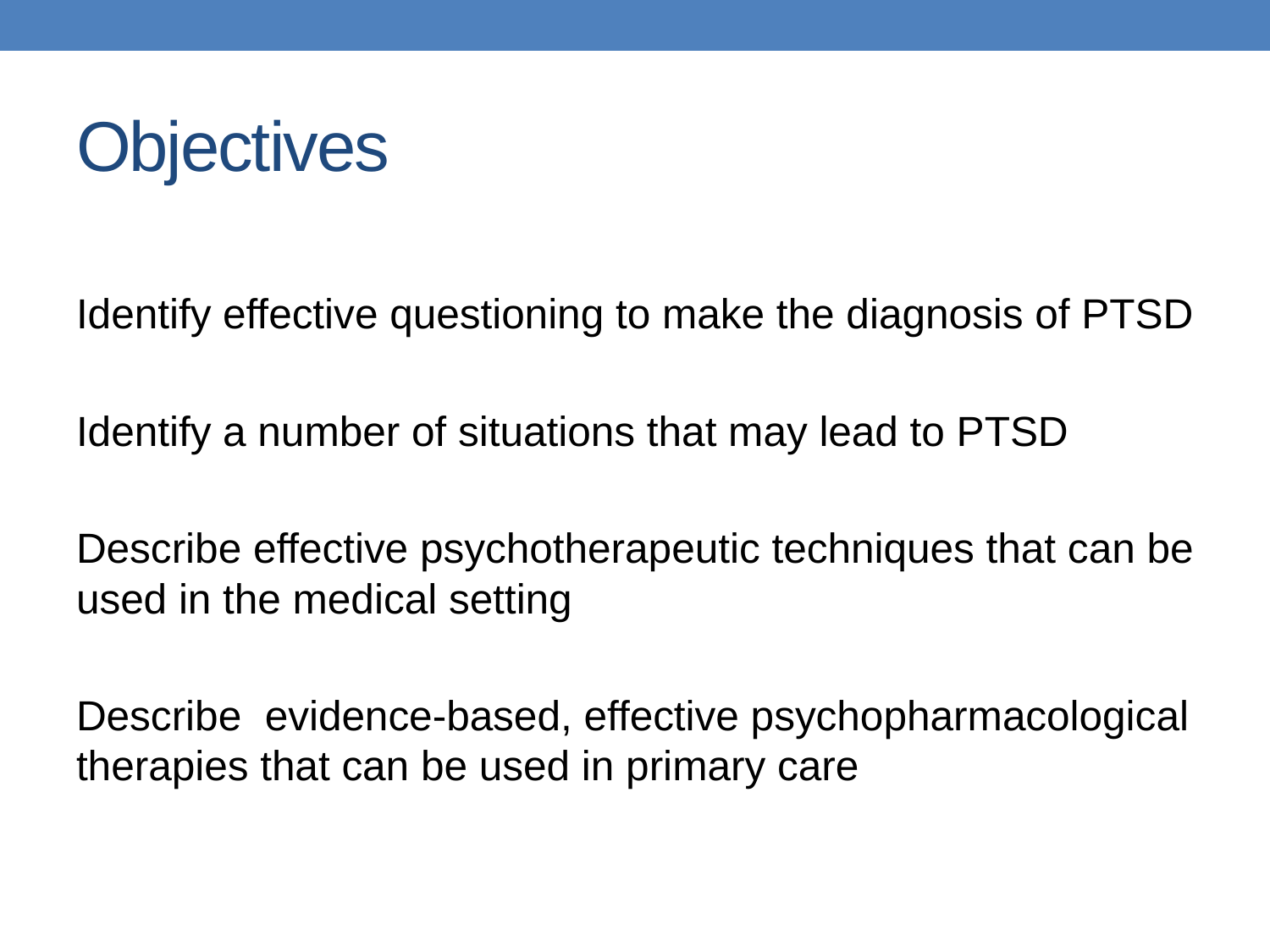

# Objectives

Identify effective questioning to make the diagnosis of PTSD

Identify a number of situations that may lead to PTSD

Describe effective psychotherapeutic techniques that can be used in the medical setting

Describe  evidence-based, effective psychopharmacological therapies that can be used in primary care